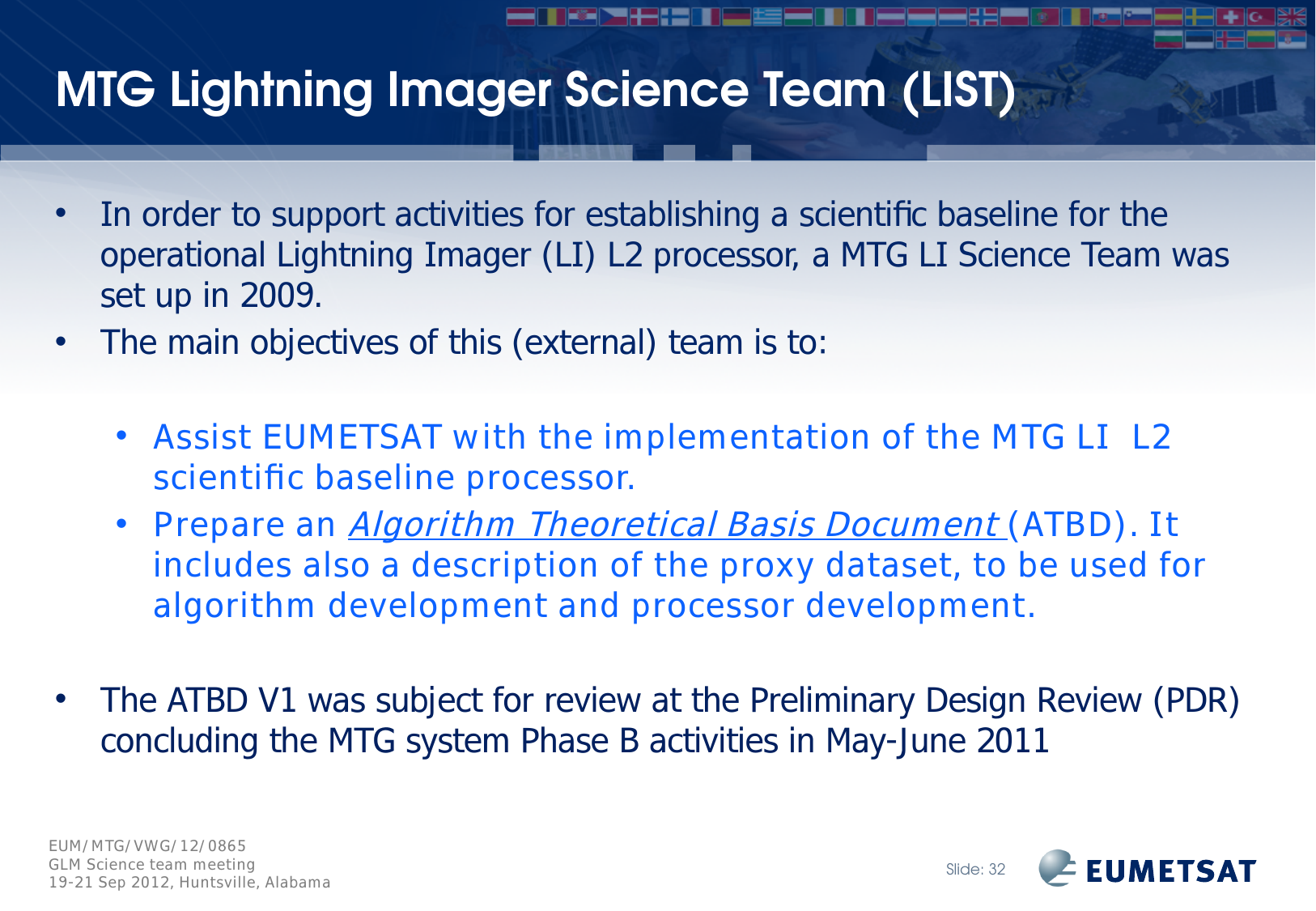

# MTG Lightning Imager Science Team (LIST)
In order to support activities for establishing a scientific baseline for the operational Lightning Imager (LI) L2 processor, a MTG LI Science Team was set up in 2009.
The main objectives of this (external) team is to:

Assist EUMETSAT with the implementation of the MTG LI  L2 scientific baseline processor.
Prepare an Algorithm Theoretical Basis Document (ATBD). It includes also a description of the proxy dataset, to be used for algorithm development and processor development.

The ATBD V1 was subject for review at the Preliminary Design Review (PDR) concluding the MTG system Phase B activities in May-June 2011
Slide: 32